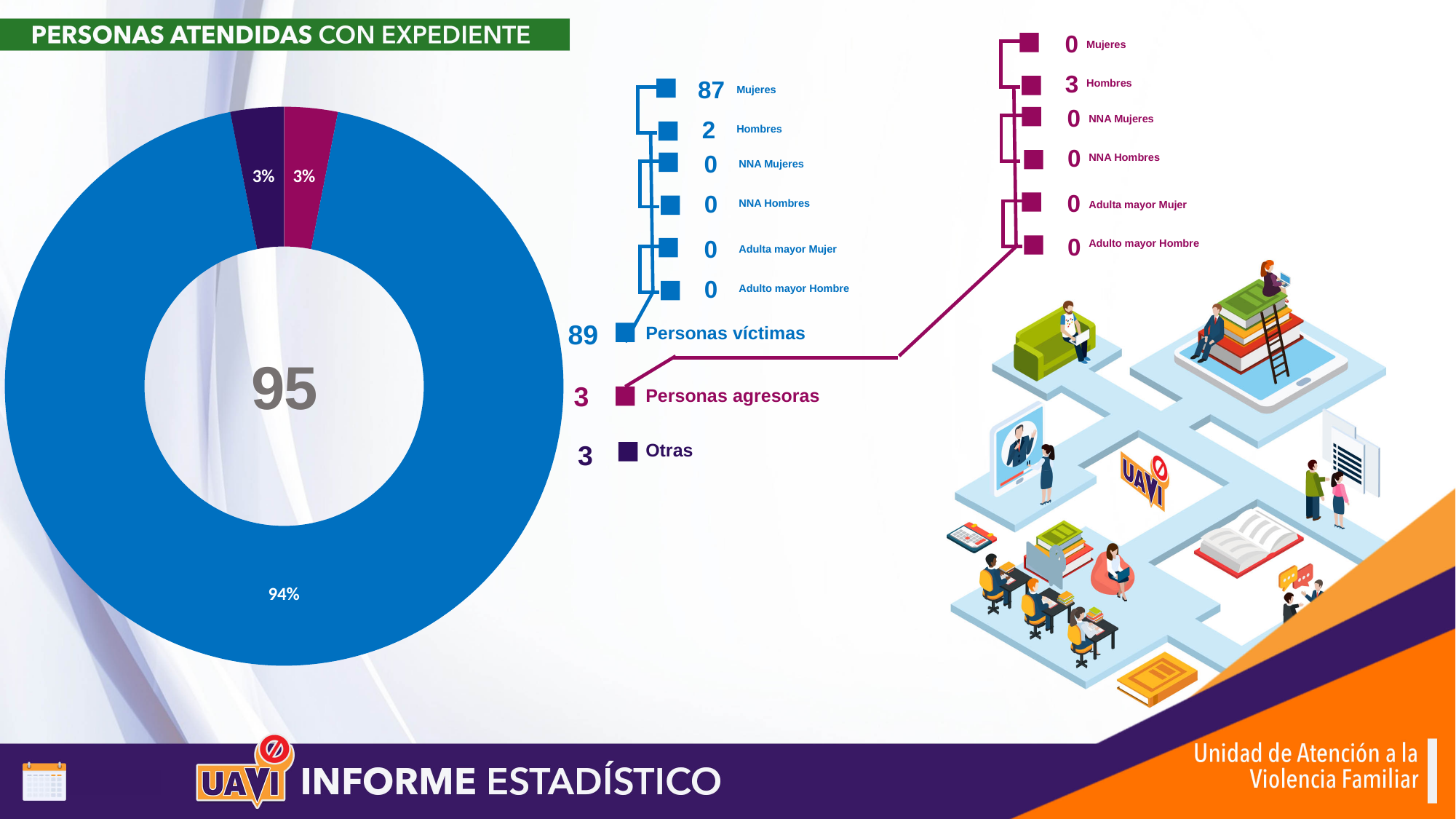

0
Mujeres

3
87
Hombres

Mujeres

### Chart

| Category | Ventas |
|---|---|
| Agresoras | 3.0 |
| Víctimas | 91.0 |
| Otras | 3.0 |
0
NNA Mujeres

2

Hombres

0
0
NNA Hombres

NNA Mujeres

0
0
NNA Hombres

Adulta mayor Mujer

0
0
Adulto mayor Hombre

Adulta mayor Mujer

0
Adulto mayor Hombre

89
Personas víctimas

3
Personas agresoras

3
Otras